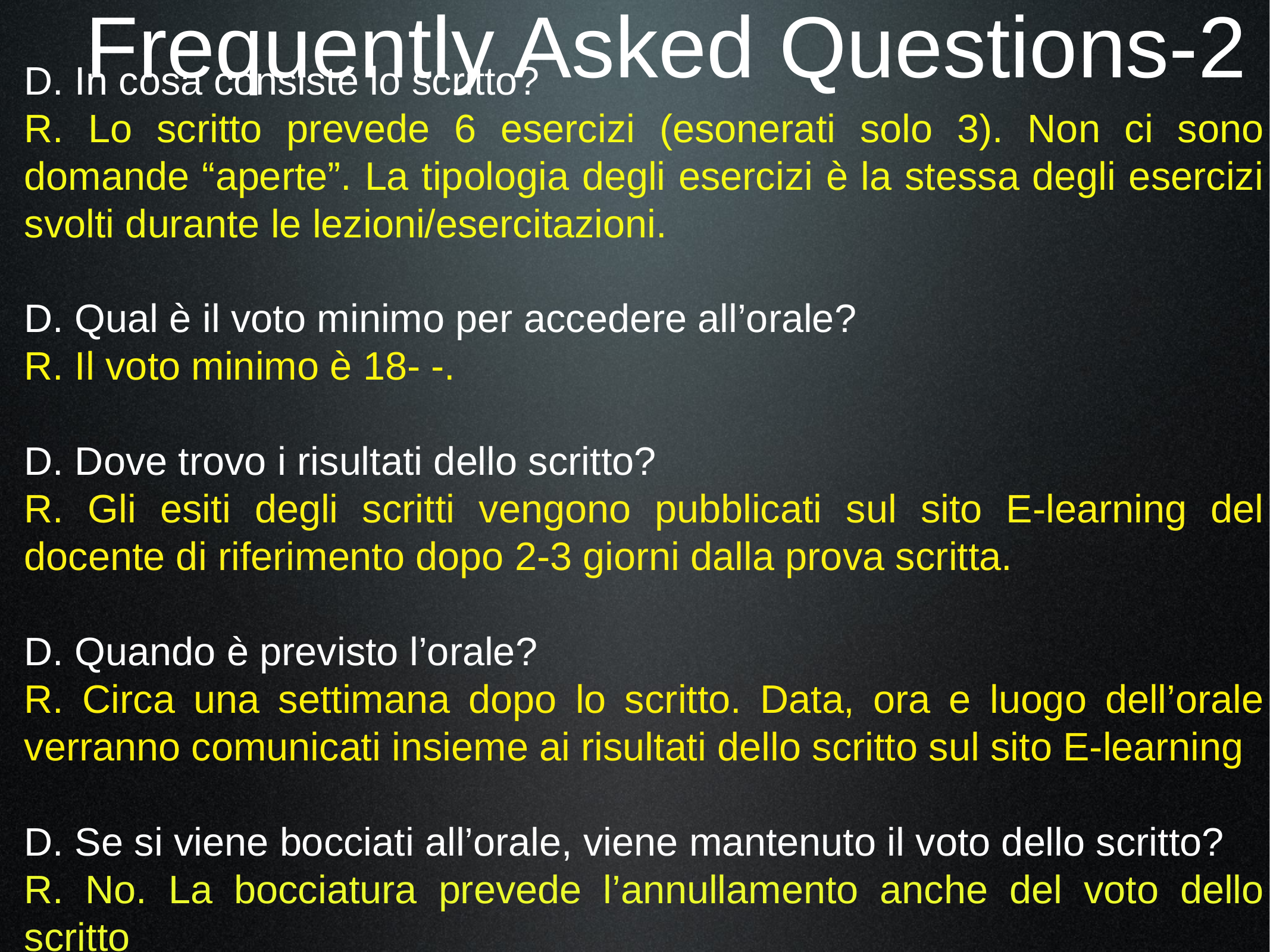

# Frequently Asked Questions-2
D. In cosa consiste lo scritto?
R. Lo scritto prevede 6 esercizi (esonerati solo 3). Non ci sono domande “aperte”. La tipologia degli esercizi è la stessa degli esercizi svolti durante le lezioni/esercitazioni.

D. Qual è il voto minimo per accedere all’orale?
R. Il voto minimo è 18- -.

D. Dove trovo i risultati dello scritto?
R. Gli esiti degli scritti vengono pubblicati sul sito E-learning del docente di riferimento dopo 2-3 giorni dalla prova scritta.

D. Quando è previsto l’orale?
R. Circa una settimana dopo lo scritto. Data, ora e luogo dell’orale verranno comunicati insieme ai risultati dello scritto sul sito E-learning

D. Se si viene bocciati all’orale, viene mantenuto il voto dello scritto?
R. No. La bocciatura prevede l’annullamento anche del voto dello scritto